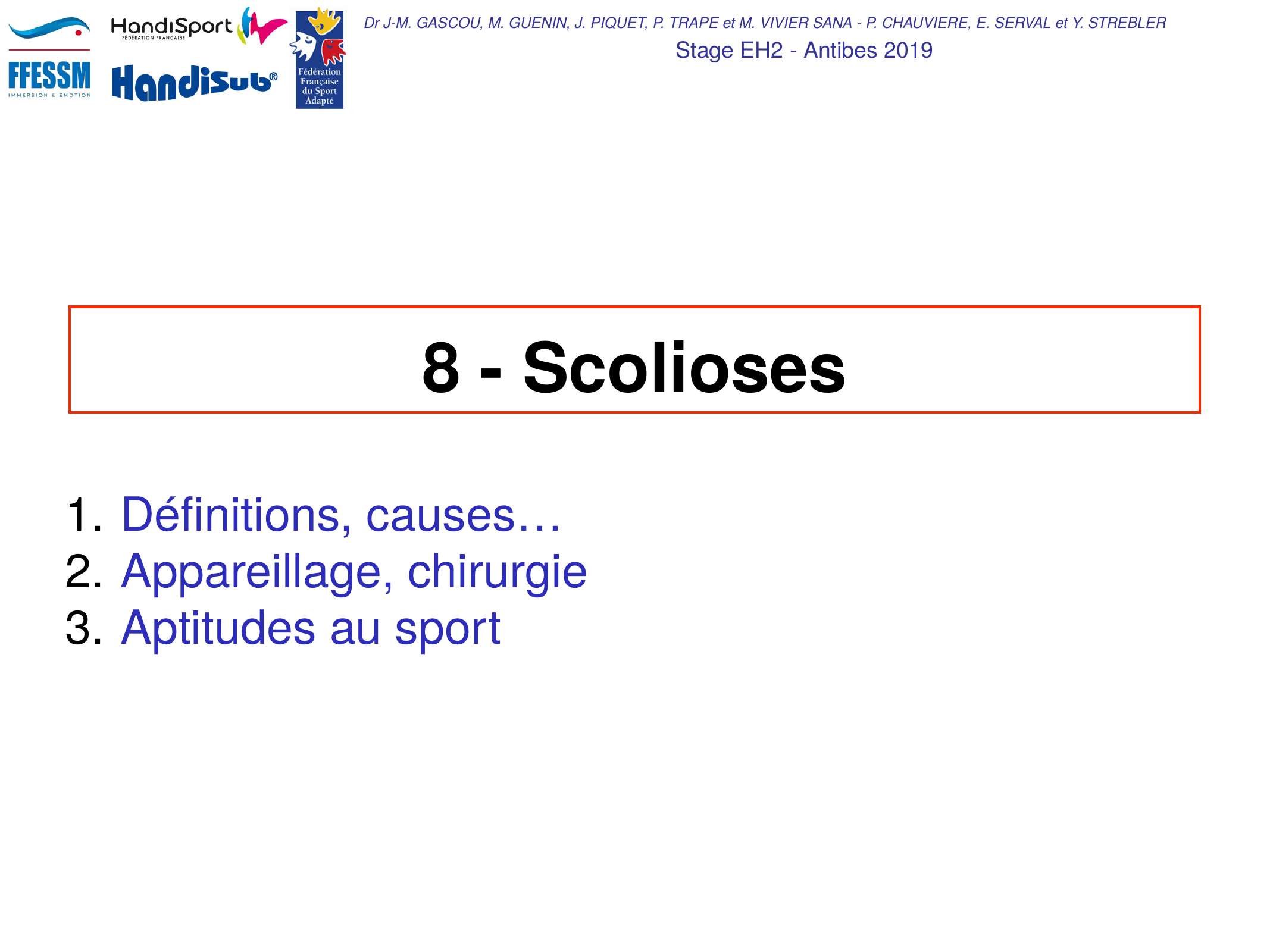

8 - Scolioses

Définitions, causes…
Appareillage, chirurgie
Aptitudes au sport